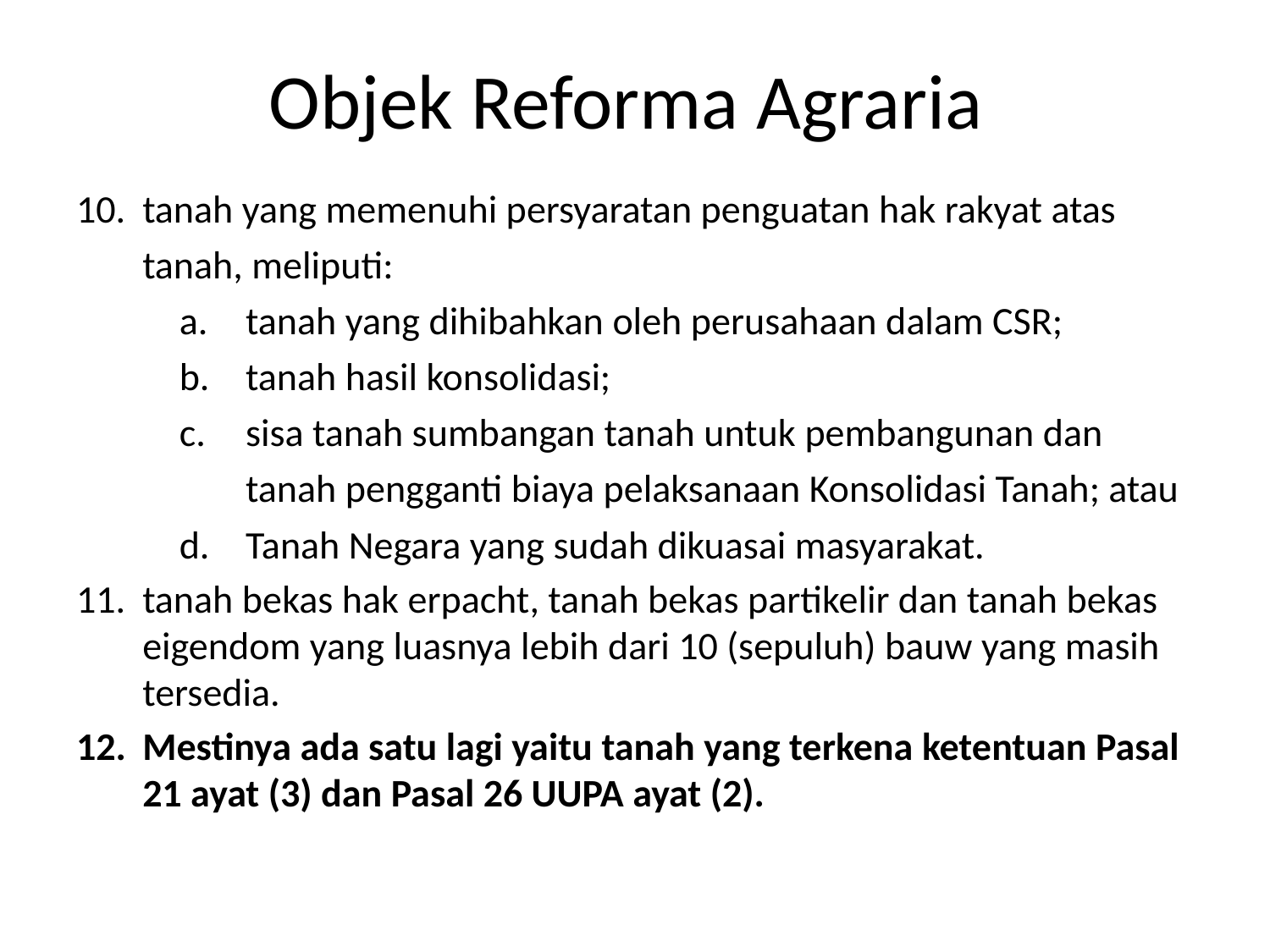

# Objek Reforma Agraria
tanah yang memenuhi persyaratan penguatan hak rakyat atas tanah, meliputi:
tanah yang dihibahkan oleh perusahaan dalam CSR;
tanah hasil konsolidasi;
sisa tanah sumbangan tanah untuk pembangunan dan tanah pengganti biaya pelaksanaan Konsolidasi Tanah; atau
Tanah Negara yang sudah dikuasai masyarakat.
tanah bekas hak erpacht, tanah bekas partikelir dan tanah bekas eigendom yang luasnya lebih dari 10 (sepuluh) bauw yang masih tersedia.
Mestinya ada satu lagi yaitu tanah yang terkena ketentuan Pasal 21 ayat (3) dan Pasal 26 UUPA ayat (2).